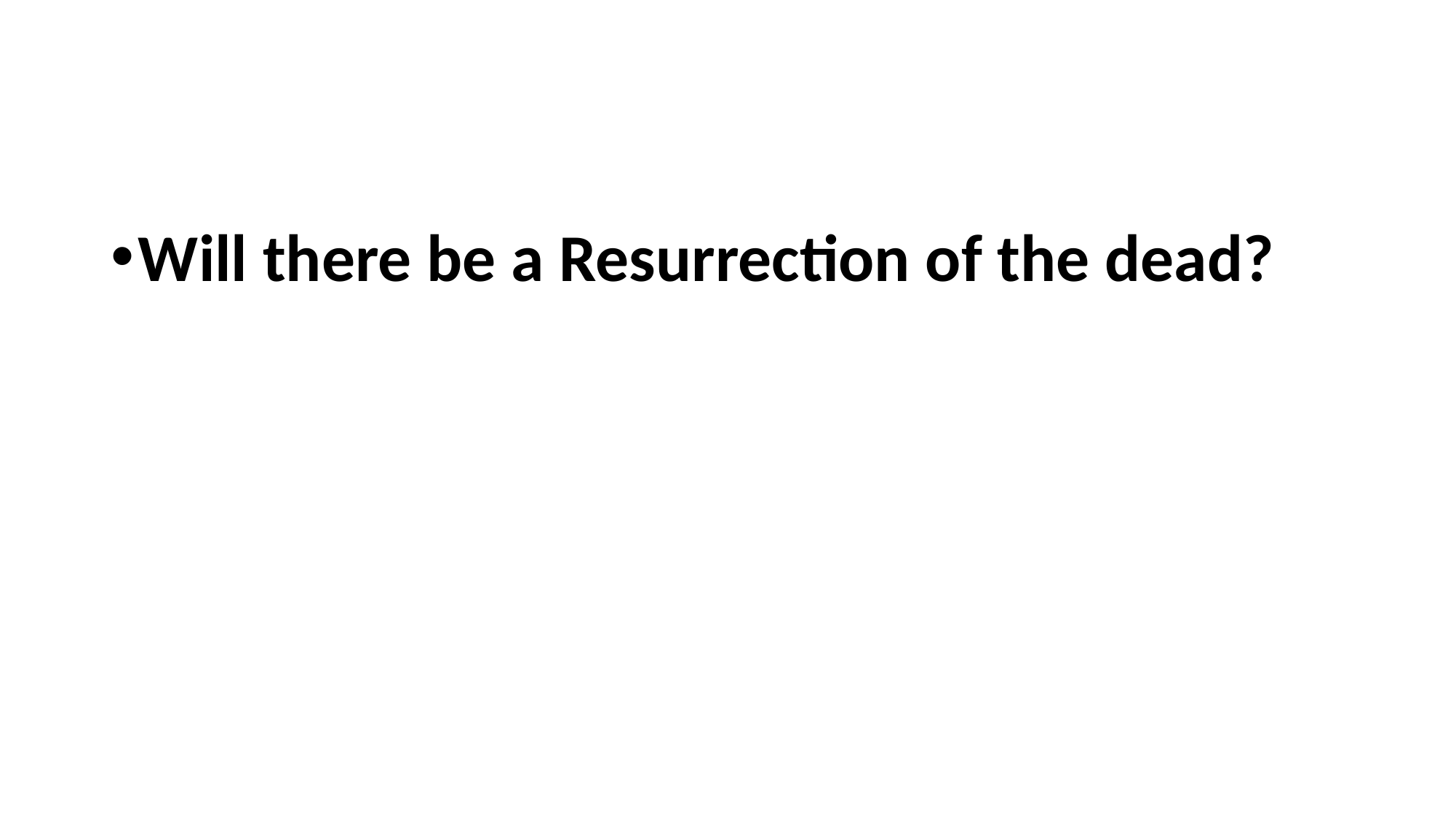

#
Will there be a Resurrection of the dead?